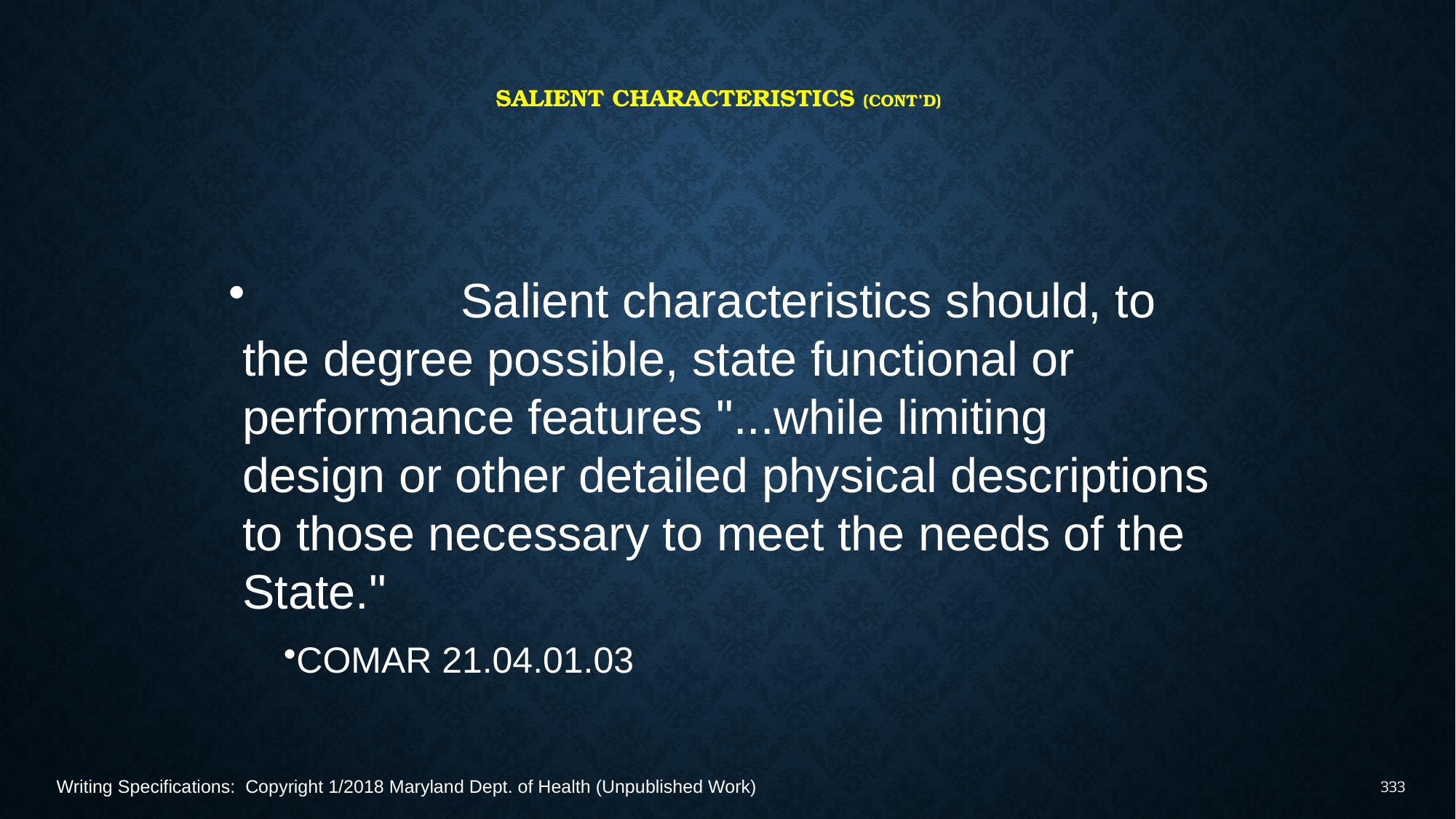

# Salient Characteristics (Cont’d)

		Salient characteristics should, to the degree possible, state functional or performance features "...while limiting 	design or other detailed physical descriptions to those necessary to meet the needs of the State."
COMAR 21.04.01.03

Writing Specifications:  Copyright 1/2018 Maryland Dept. of Health (Unpublished Work)
333